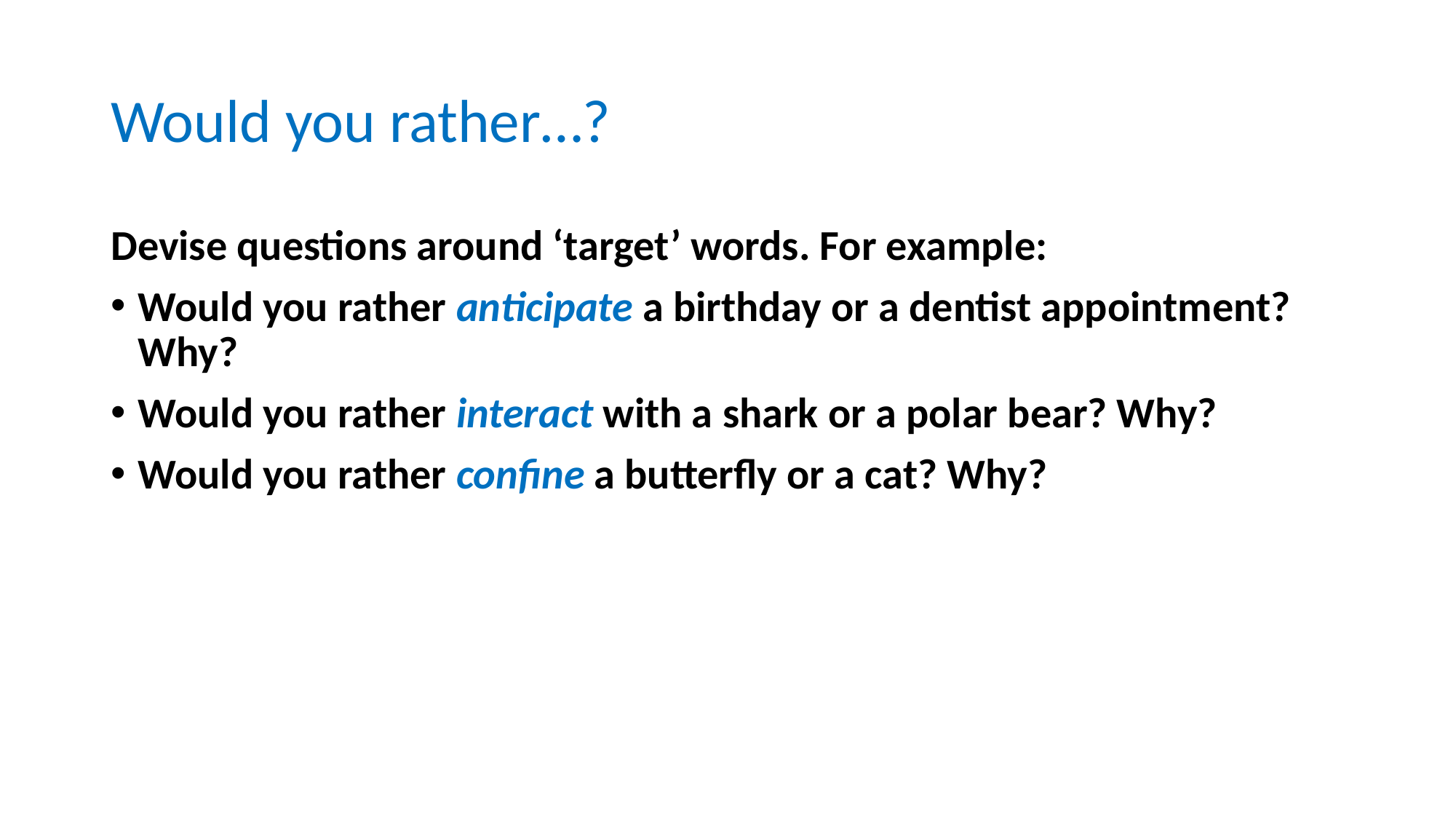

# Would you rather…?
Devise questions around ‘target’ words. For example:
Would you rather anticipate a birthday or a dentist appointment? Why?
Would you rather interact with a shark or a polar bear? Why?
Would you rather confine a butterfly or a cat? Why?